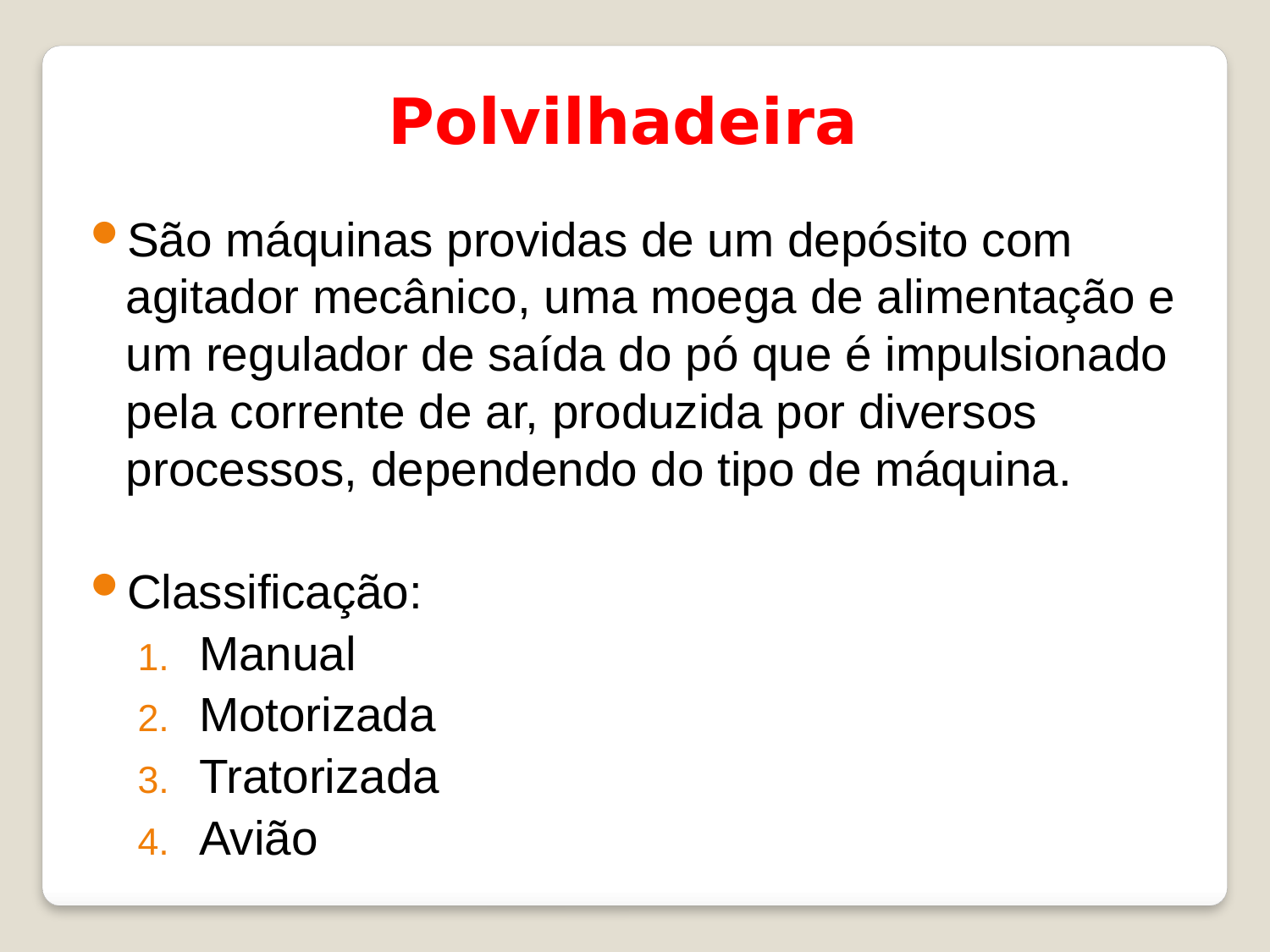

Polvilhadeira
São máquinas providas de um depósito com agitador mecânico, uma moega de alimentação e um regulador de saída do pó que é impulsionado pela corrente de ar, produzida por diversos processos, dependendo do tipo de máquina.

Classificação:
Manual
Motorizada
Tratorizada
Avião